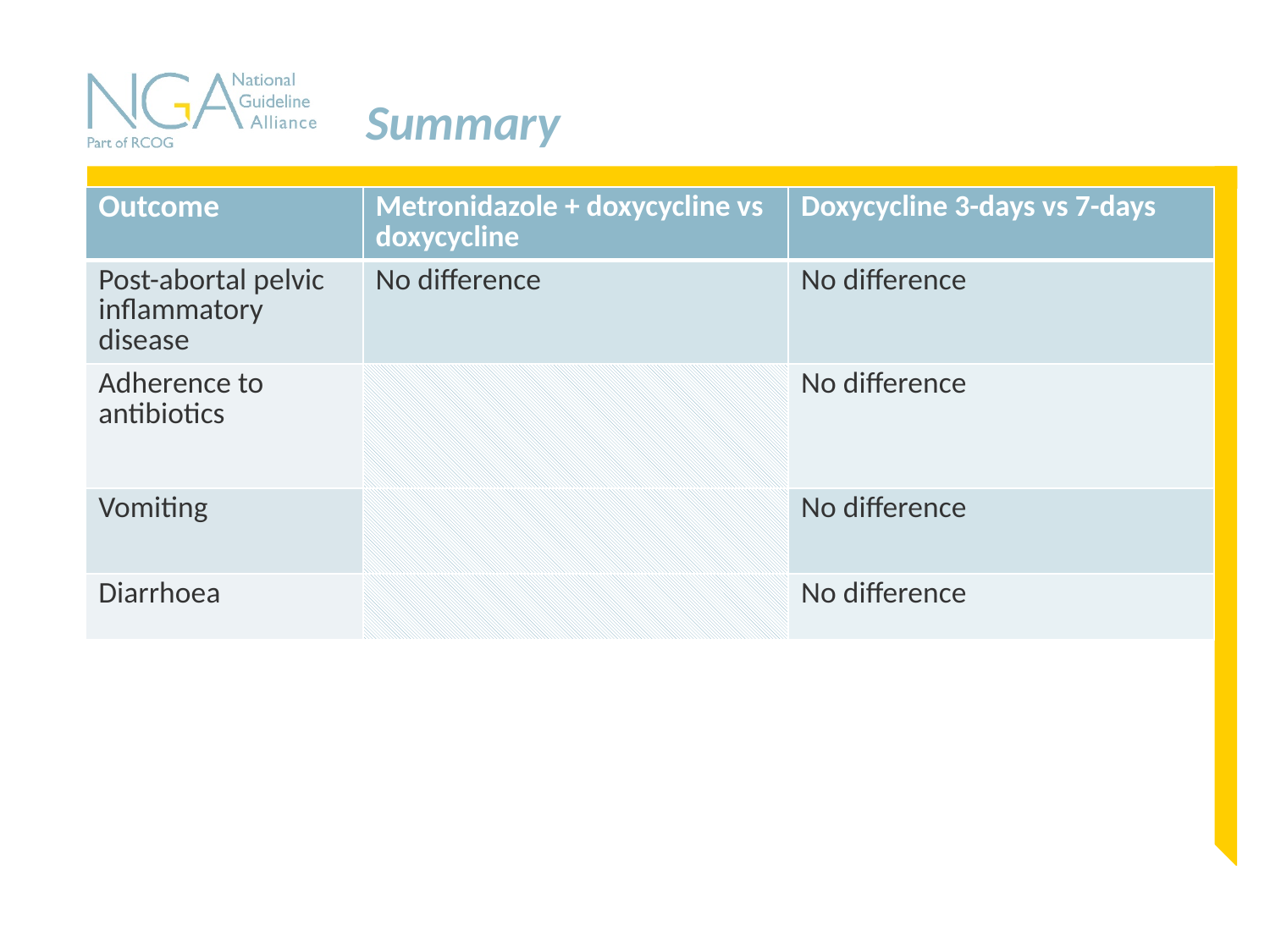

# Summary
| Outcome | Metronidazole + doxycycline vs doxycycline | Doxycycline 3-days vs 7-days |
| --- | --- | --- |
| Post-abortal pelvic inflammatory disease | No difference | No difference |
| Adherence to antibiotics |  | No difference |
| Vomiting |  | No difference |
| Diarrhoea |  | No difference |